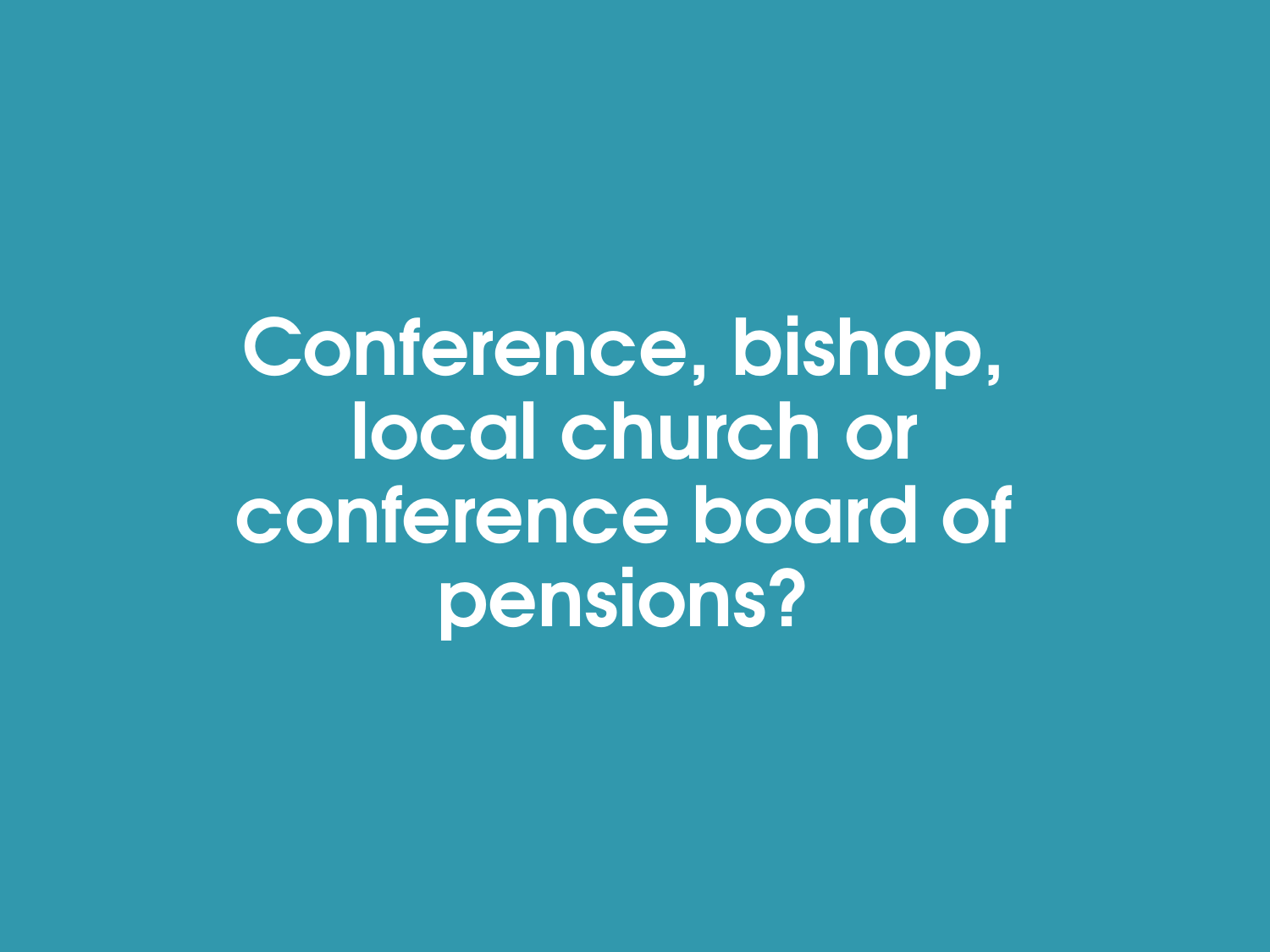

# Conference, bishop, local church or conference board of pensions?